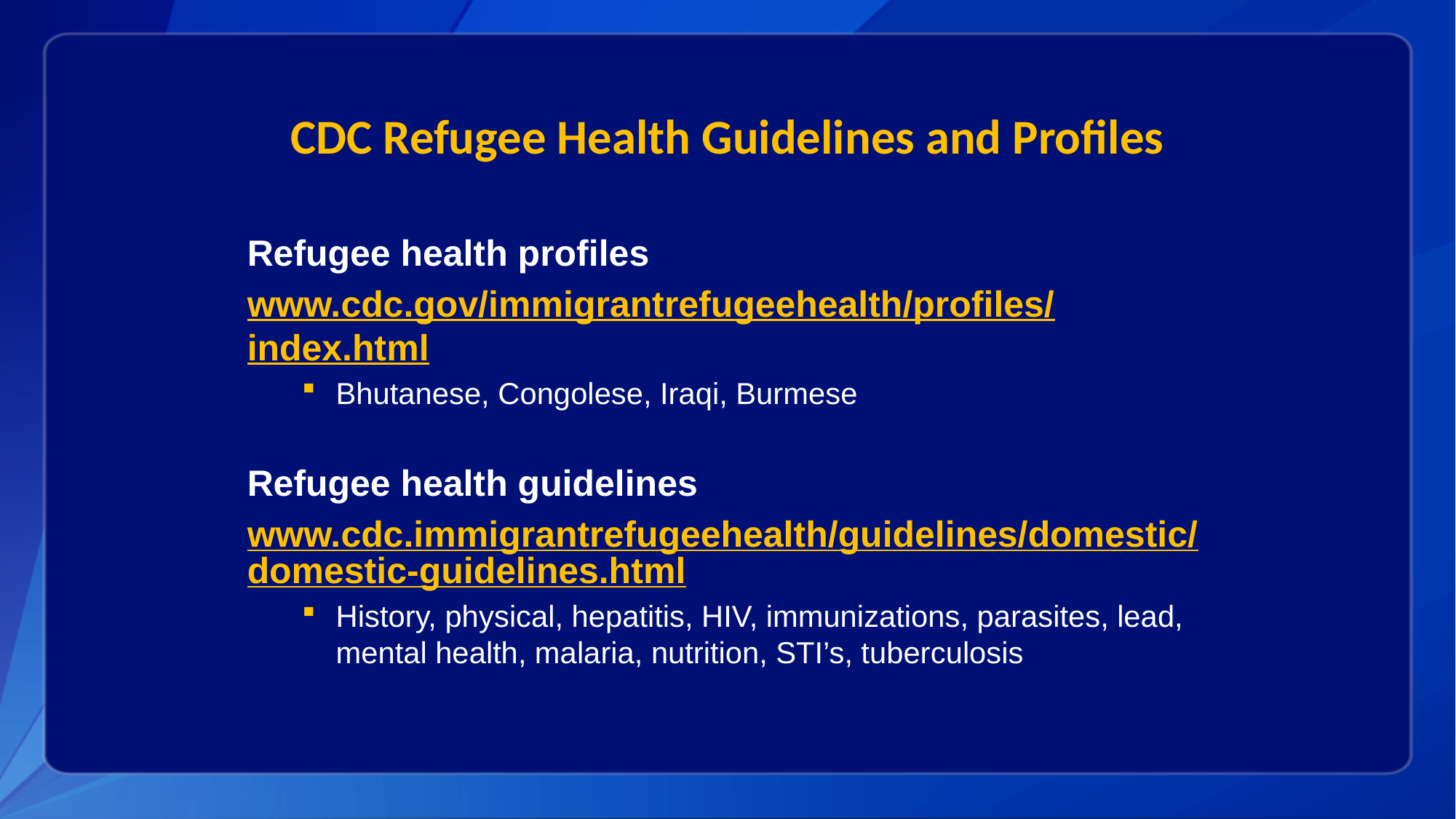

# CDC Refugee Health Guidelines and Profiles

Refugee health profiles
www.cdc.gov/immigrantrefugeehealth/profiles/index.html
Bhutanese, Congolese, Iraqi, Burmese

Refugee health guidelines
www.cdc.immigrantrefugeehealth/guidelines/domestic/domestic-guidelines.html
History, physical, hepatitis, HIV, immunizations, parasites, lead, mental health, malaria, nutrition, STI’s, tuberculosis